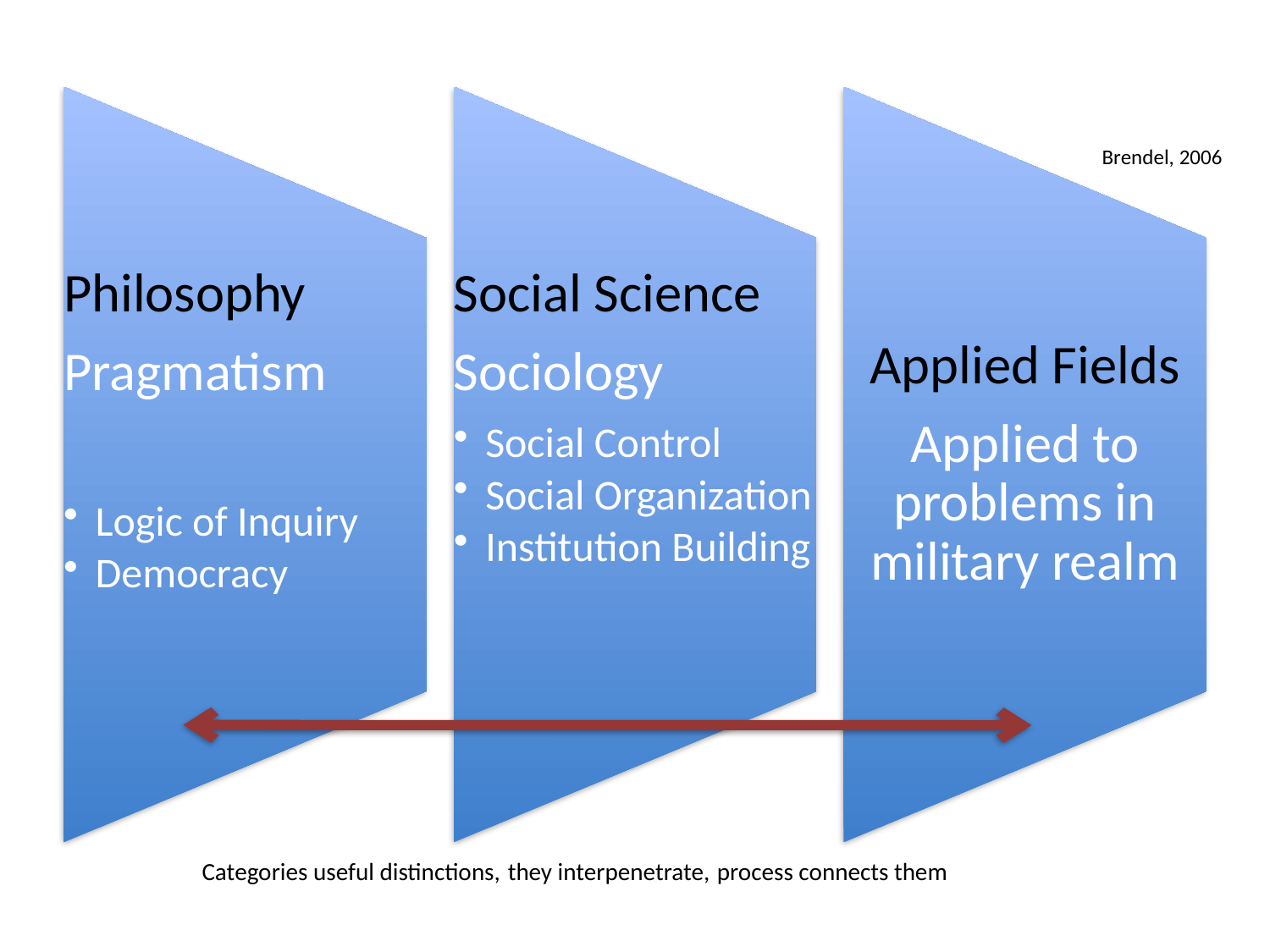

Philosophy
Pragmatism

Logic of Inquiry
Democracy
Social Science
Sociology
Social Control
Social Organization
Institution Building
Applied Fields
Applied to problems in military realm
Brendel, 2006
Categories useful distinctions, they interpenetrate, process connects them